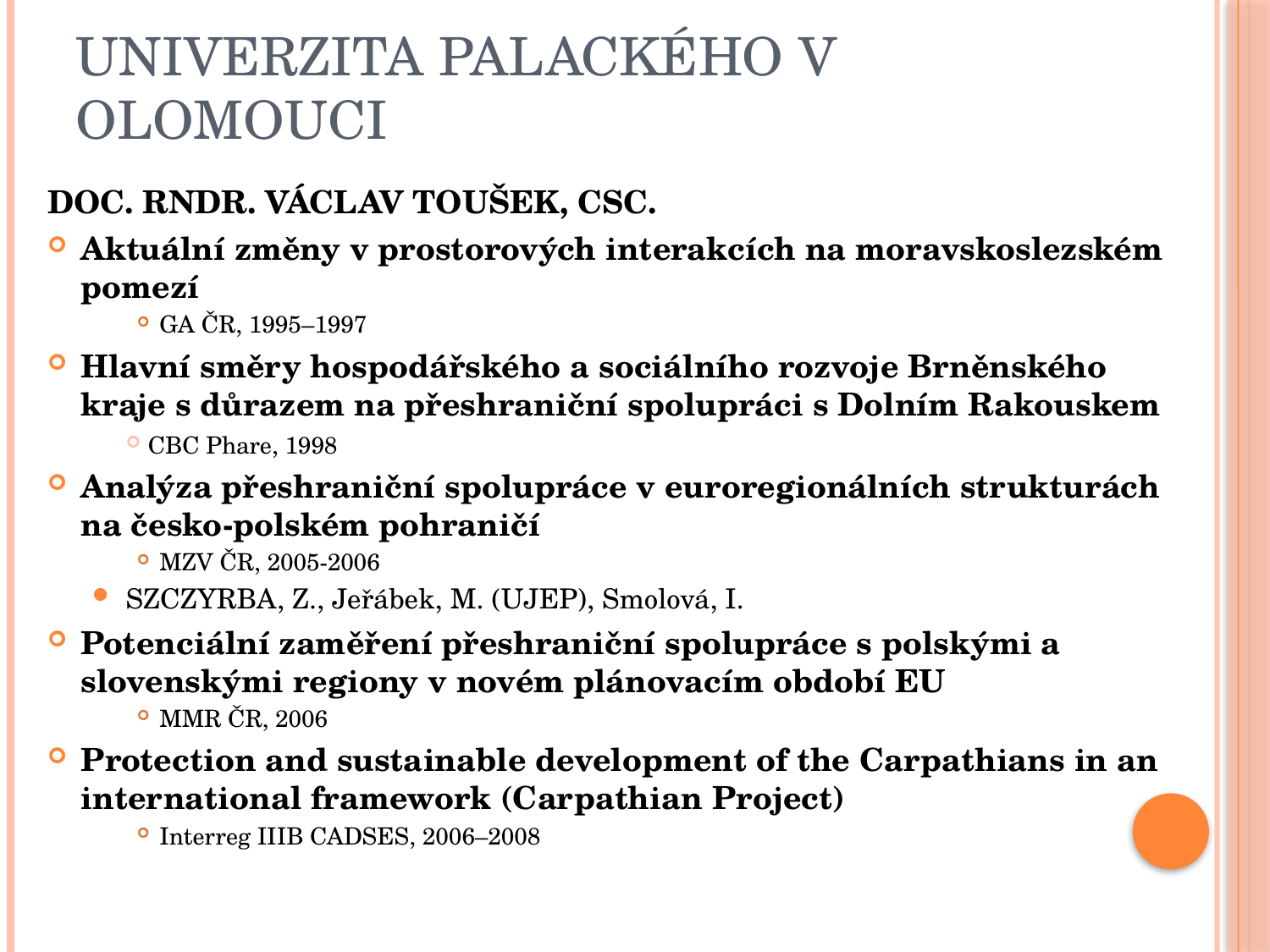

# Univerzita palackého v olomouci
DOC. RNDR. VÁCLAV TOUŠEK, CSC.
Aktuální změny v prostorových interakcích na moravskoslezském pomezí
GA ČR, 1995–1997
Hlavní směry hospodářského a sociálního rozvoje Brněnského kraje s důrazem na přeshraniční spolupráci s Dolním Rakouskem
CBC Phare, 1998
Analýza přeshraniční spolupráce v euroregionálních strukturách na česko-polském pohraničí
MZV ČR, 2005-2006
SZCZYRBA, Z., Jeřábek, M. (UJEP), Smolová, I.
Potenciální zaměření přeshraniční spolupráce s polskými a slovenskými regiony v novém plánovacím období EU
MMR ČR, 2006
Protection and sustainable development of the Carpathians in an international framework (Carpathian Project)
Interreg IIIB CADSES, 2006–2008